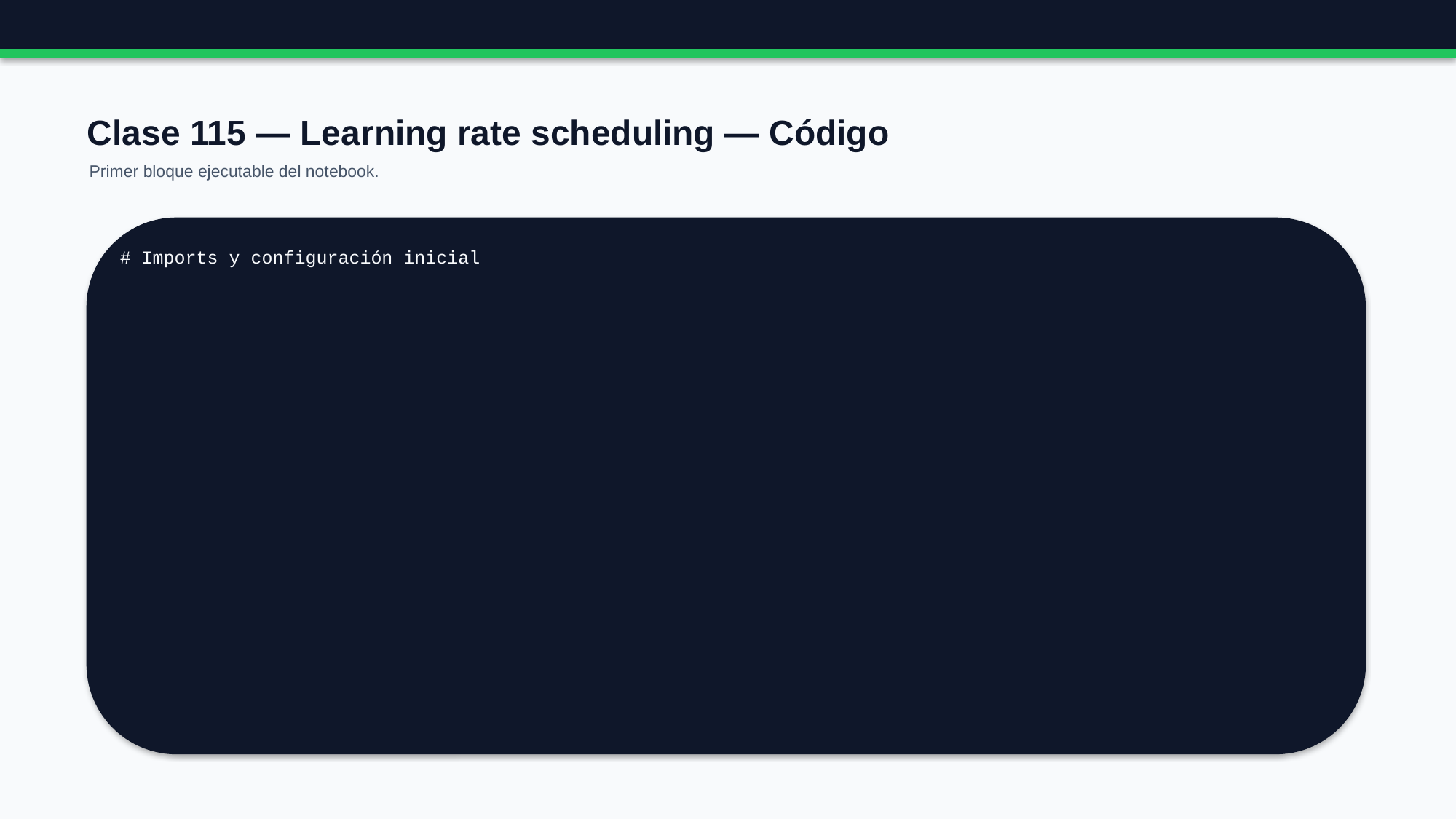

Clase 115 — Learning rate scheduling — Código
Primer bloque ejecutable del notebook.

# Imports y configuración inicial